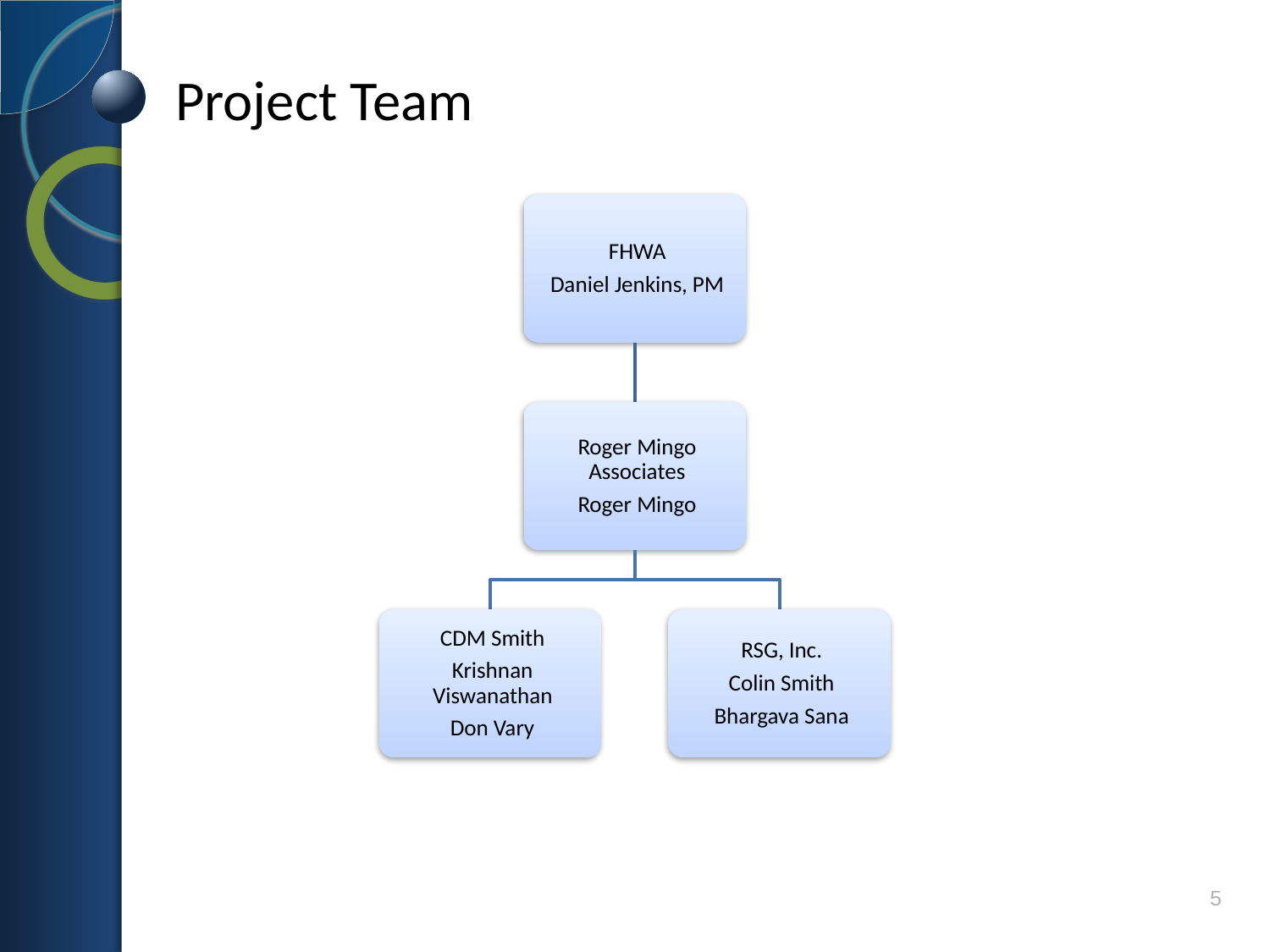

# Project Team
FHWA
Daniel Jenkins, PM
Roger Mingo Associates
Roger Mingo
CDM Smith
Krishnan Viswanathan
Don Vary
RSG, Inc.
Colin Smith
Bhargava Sana
5